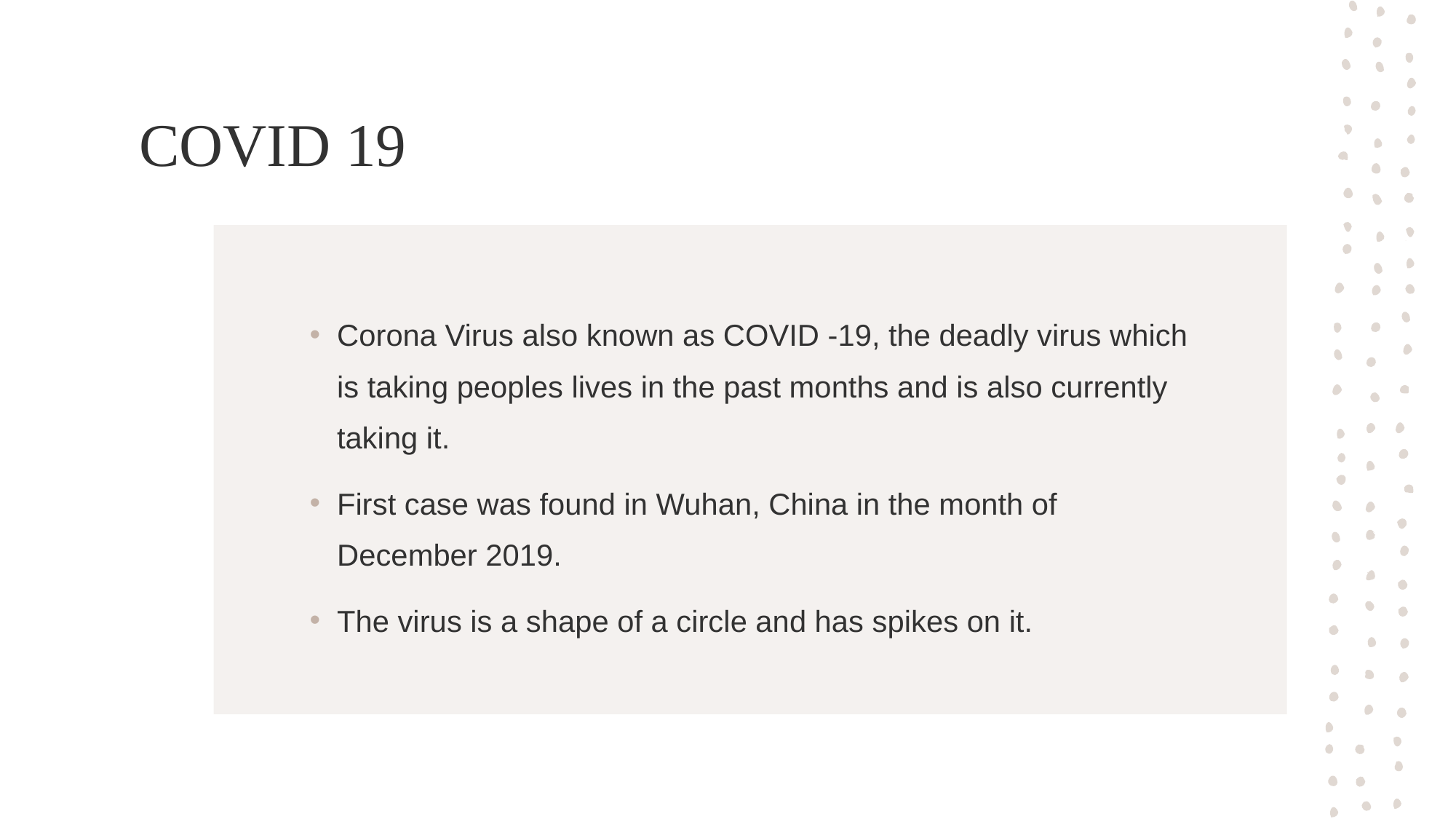

# COVID 19

Corona Virus also known as COVID -19, the deadly virus which is taking peoples lives in the past months and is also currently taking it.
First case was found in Wuhan, China in the month of December 2019.
The virus is a shape of a circle and has spikes on it.